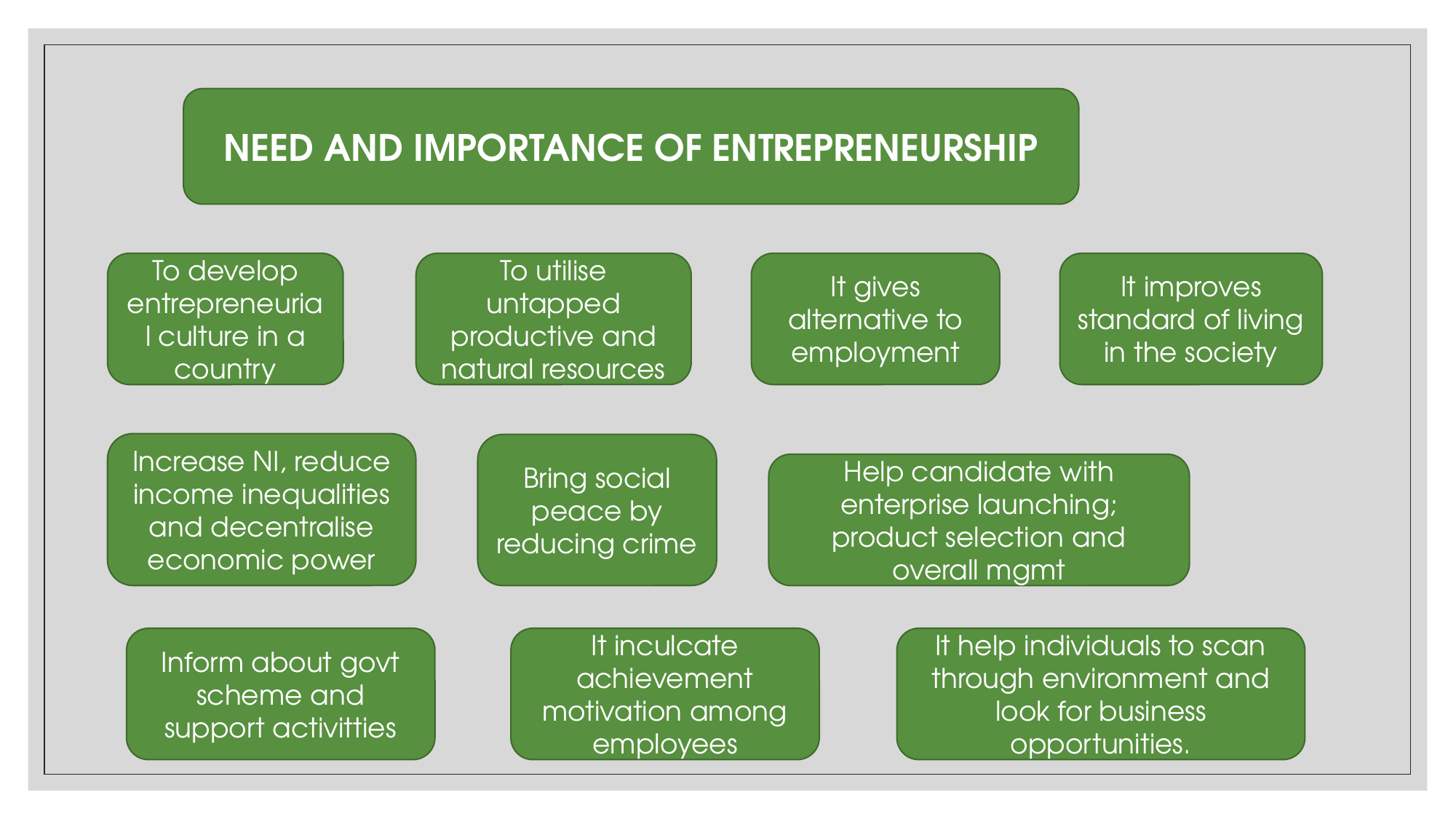

NEED AND IMPORTANCE OF ENTREPRENEURSHIP
To develop entrepreneurial culture in a country
To utilise untapped productive and natural resources
It gives alternative to employment
It improves standard of living in the society
Increase NI, reduce income inequalities and decentralise economic power
Bring social peace by reducing crime
Help candidate with enterprise launching; product selection and overall mgmt
Inform about govt scheme and support activitties
It inculcate achievement motivation among employees
It help individuals to scan through environment and look for business opportunities.
Dr Rakhi Bhattacharya